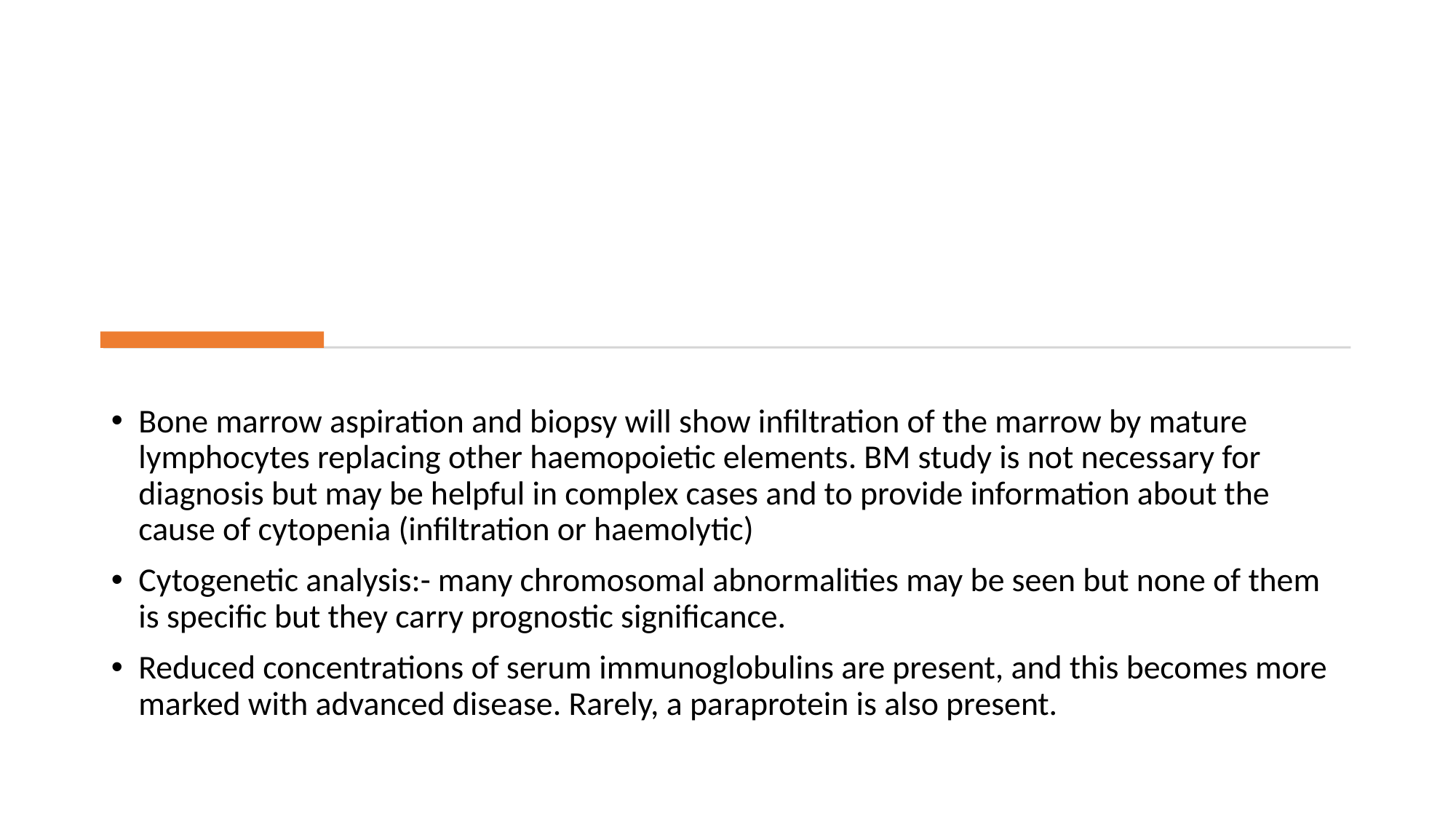

#

Bone marrow aspiration and biopsy will show infiltration of the marrow by mature lymphocytes replacing other haemopoietic elements. BM study is not necessary for diagnosis but may be helpful in complex cases and to provide information about the cause of cytopenia (infiltration or haemolytic)
Cytogenetic analysis:- many chromosomal abnormalities may be seen but none of them is specific but they carry prognostic significance.
Reduced concentrations of serum immunoglobulins are present, and this becomes more marked with advanced disease. Rarely, a paraprotein is also present.